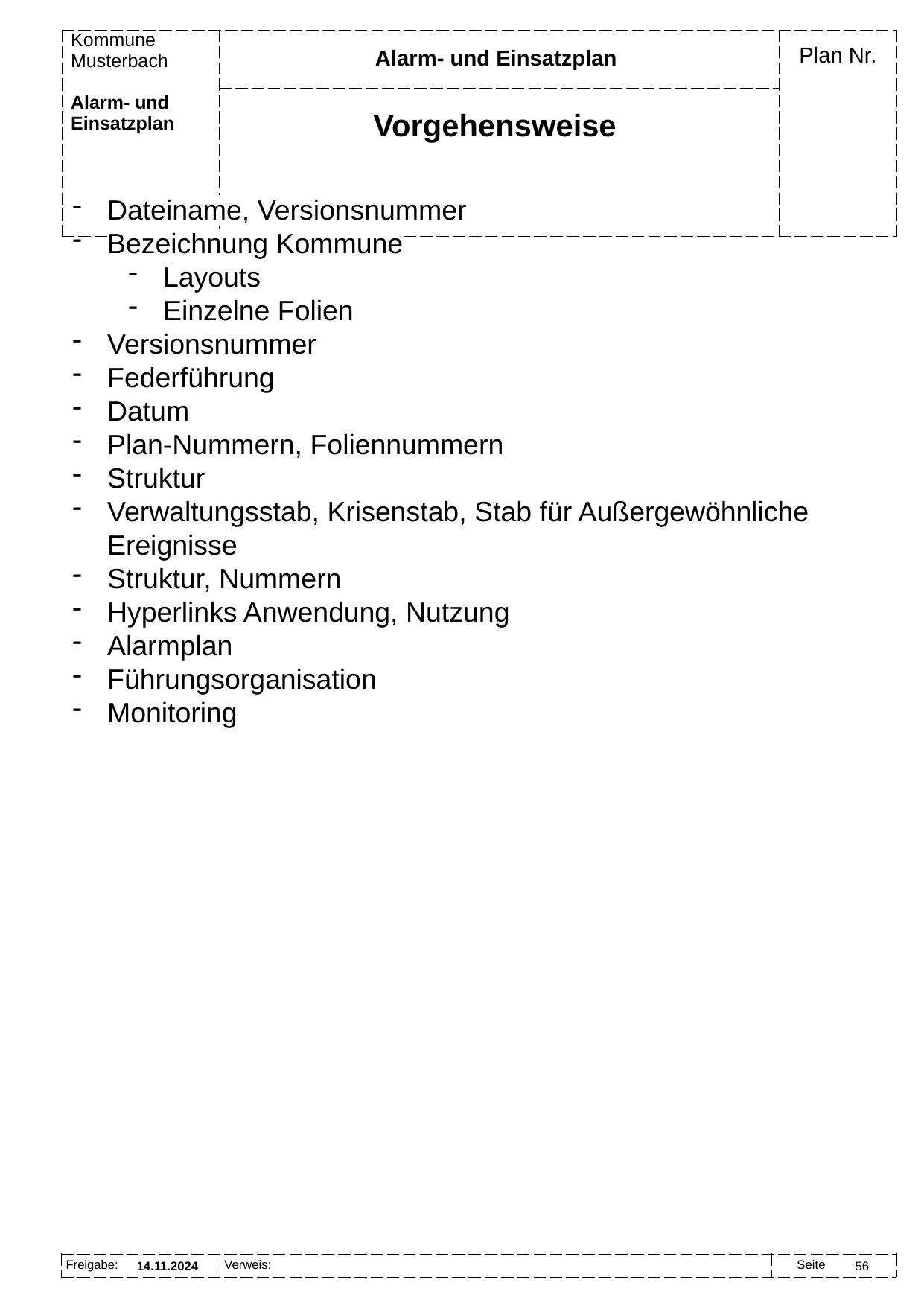

Alarm- und Einsatzplan
Vorgehensweise
#
Dateiname, Versionsnummer
Bezeichnung Kommune
Layouts
Einzelne Folien
Versionsnummer
Federführung
Datum
Plan-Nummern, Foliennummern
Struktur
Verwaltungsstab, Krisenstab, Stab für Außergewöhnliche Ereignisse
Struktur, Nummern
Hyperlinks Anwendung, Nutzung
Alarmplan
Führungsorganisation
Monitoring

14.11.2024